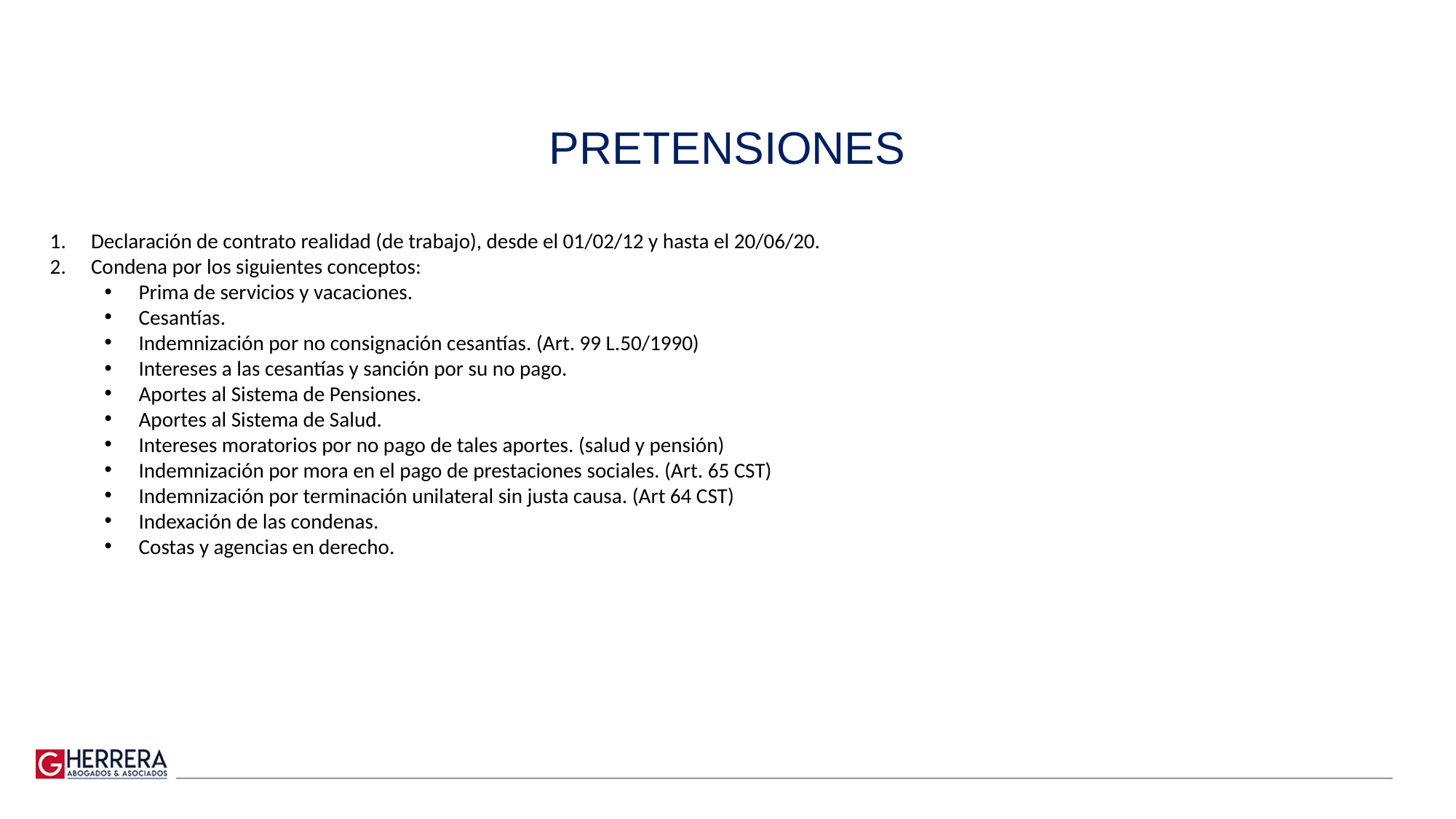

# PRETENSIONES
Declaración de contrato realidad (de trabajo), desde el 01/02/12 y hasta el 20/06/20.
Condena por los siguientes conceptos:
Prima de servicios y vacaciones.
Cesantías.
Indemnización por no consignación cesantías. (Art. 99 L.50/1990)
Intereses a las cesantías y sanción por su no pago.
Aportes al Sistema de Pensiones.
Aportes al Sistema de Salud.
Intereses moratorios por no pago de tales aportes. (salud y pensión)
Indemnización por mora en el pago de prestaciones sociales. (Art. 65 CST)
Indemnización por terminación unilateral sin justa causa. (Art 64 CST)
Indexación de las condenas.
Costas y agencias en derecho.